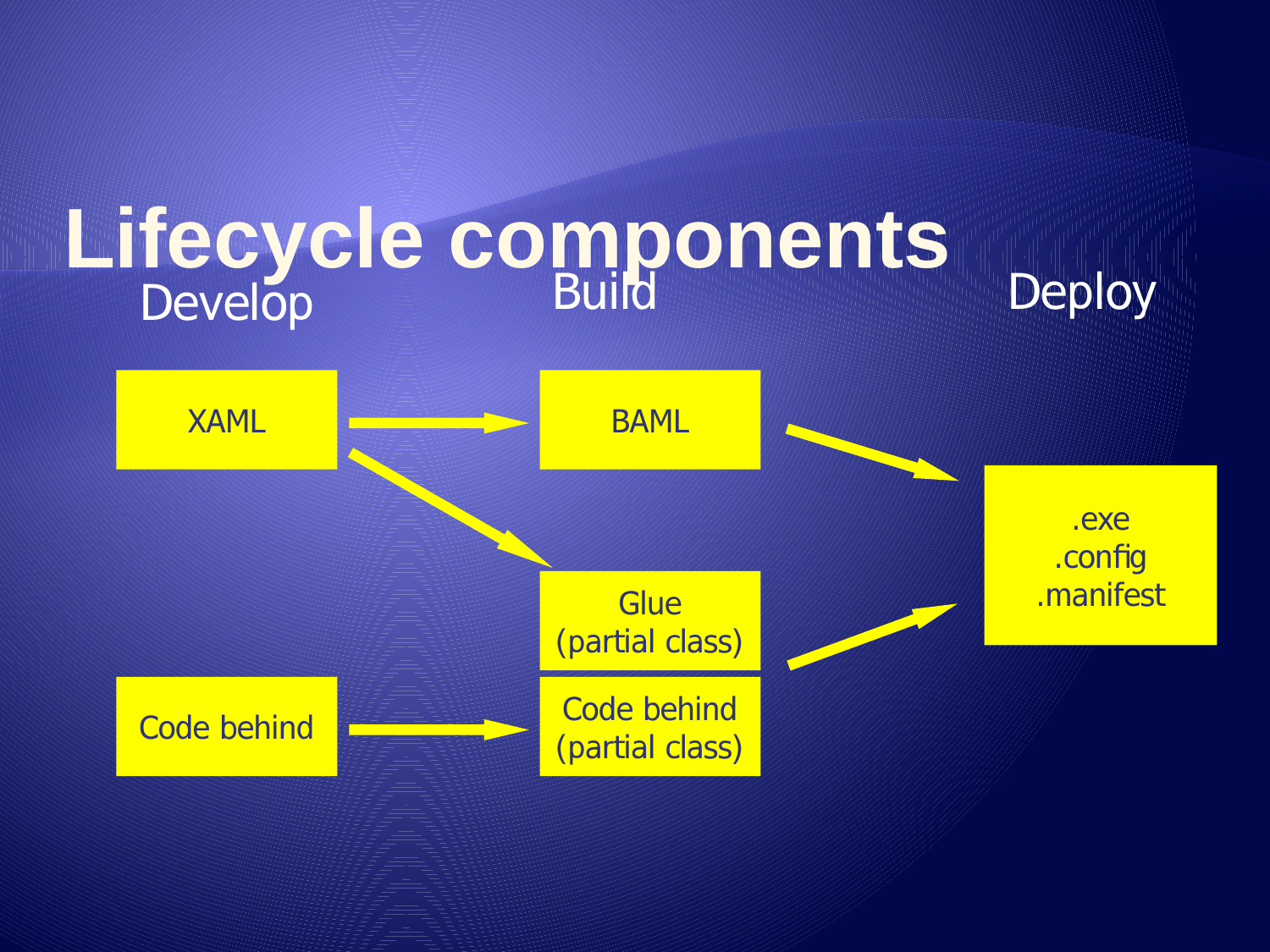

# Lifecycle components
Build
Deploy
Develop
XAML
BAML

.exe
.config
.manifest

Glue
(partial class)

Code behind
Code behind
(partial class)